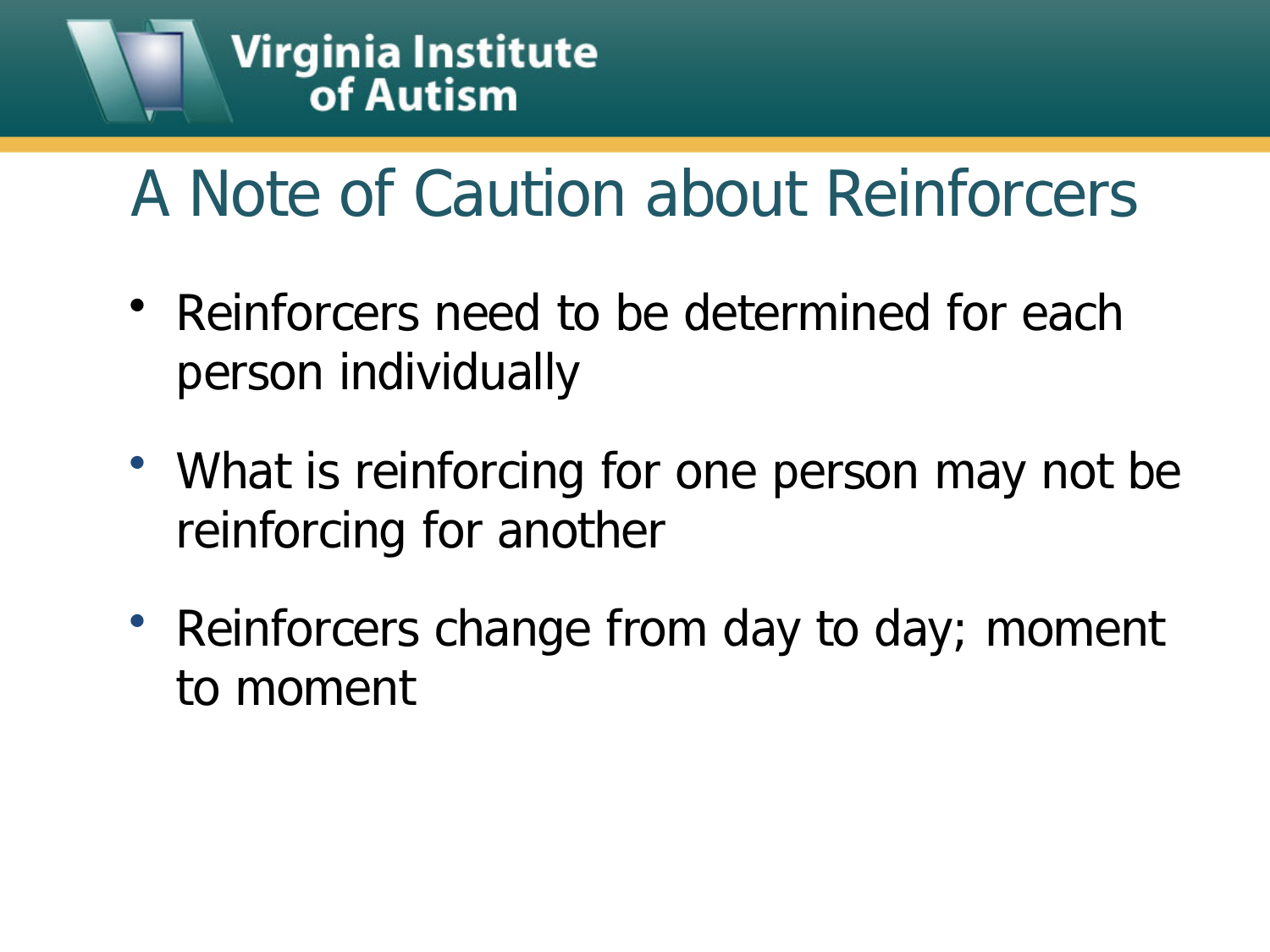

A Note of Caution about Reinforcers
Reinforcers need to be determined for each person individually

What is reinforcing for one person may not be reinforcing for another

Reinforcers change from day to day; moment to moment